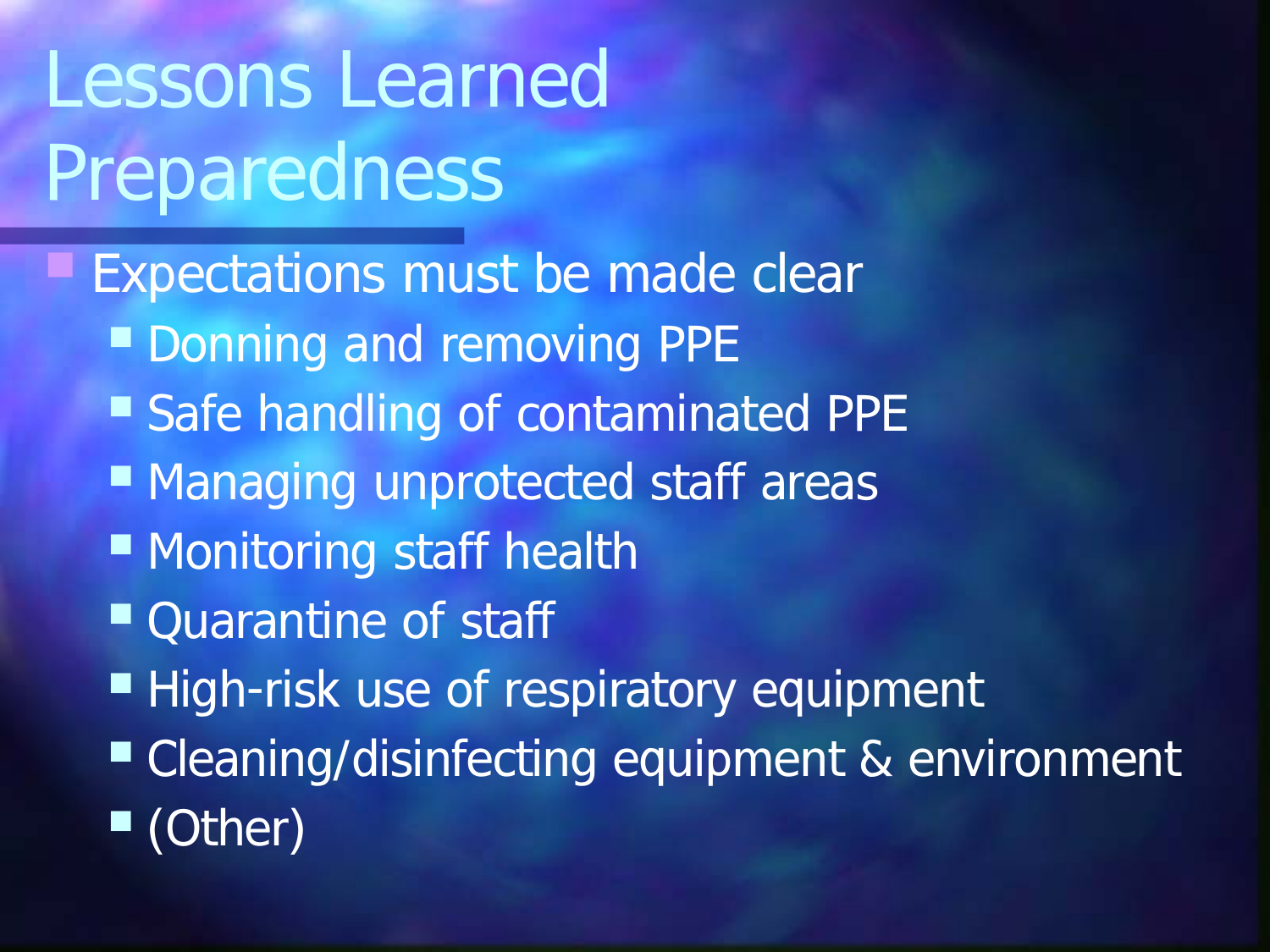

# Lessons Learned Preparedness
Expectations must be made clear
Donning and removing PPE
Safe handling of contaminated PPE
Managing unprotected staff areas
Monitoring staff health
Quarantine of staff
High-risk use of respiratory equipment
Cleaning/disinfecting equipment & environment
(Other)